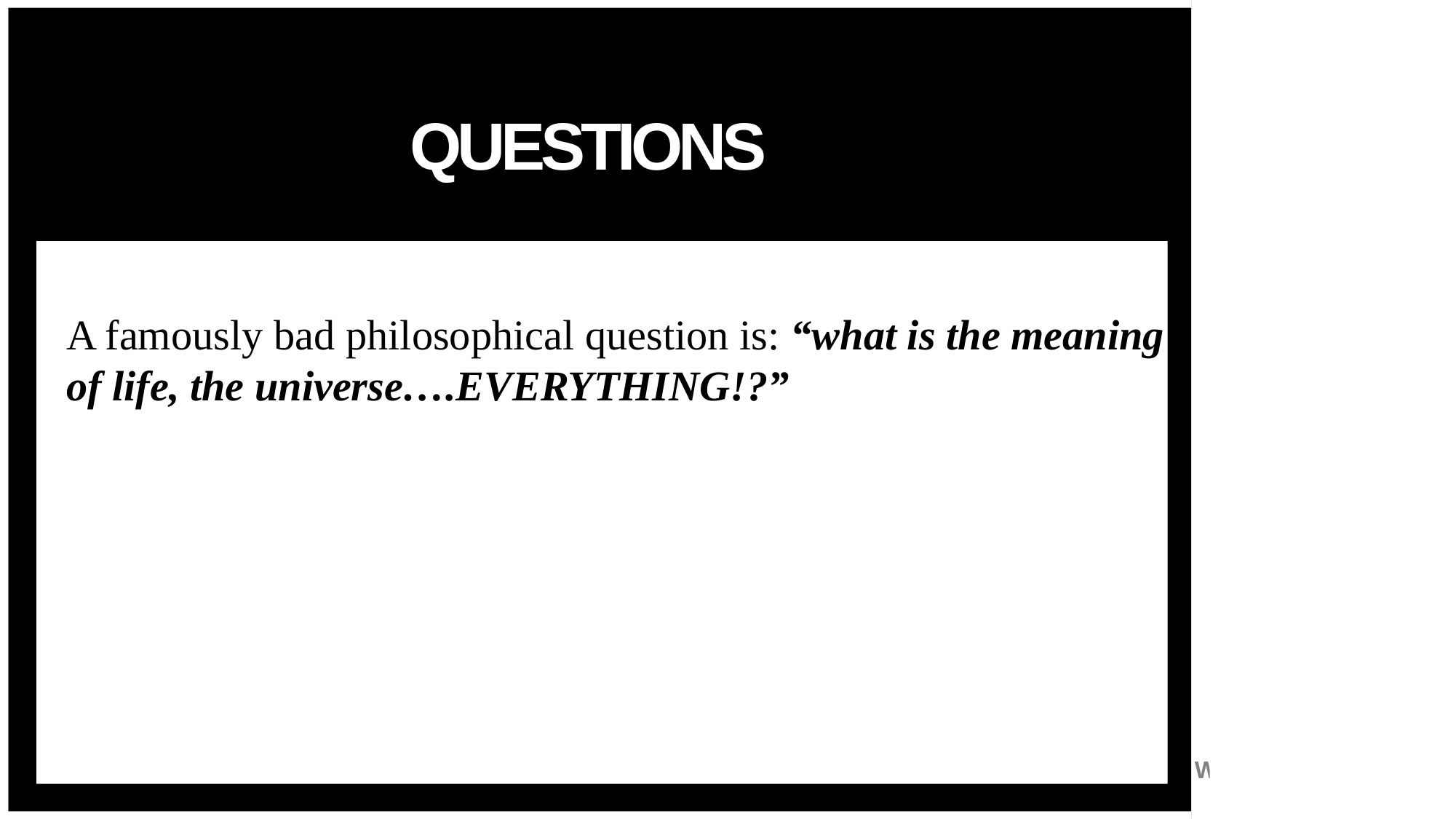

# QuesTions

A famously bad philosophical question is: “what is the meaning of life, the universe….EVERYTHING!?”

4